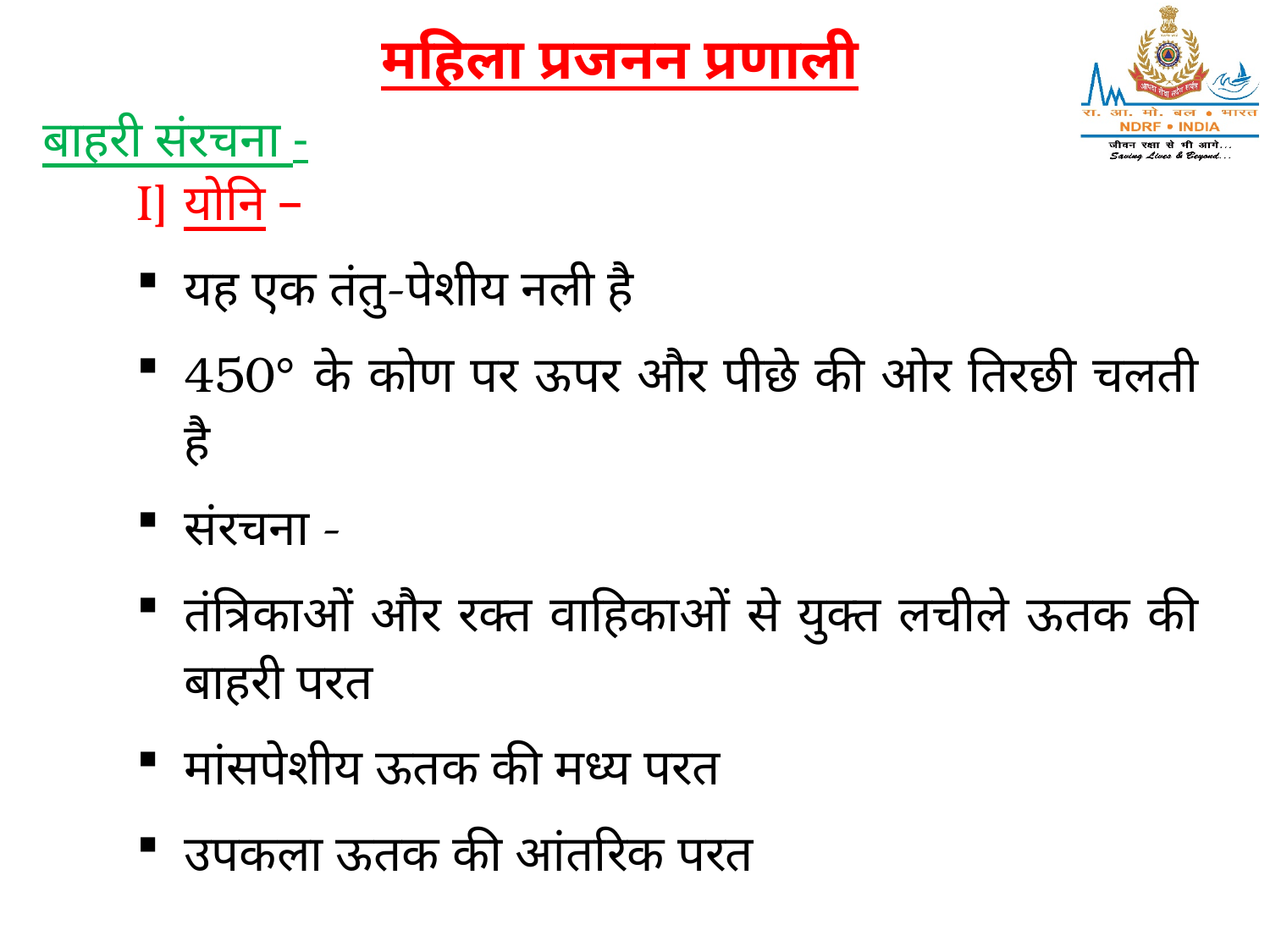

महिला प्रजनन प्रणाली

बाहरी संरचना -

I] योनि –
यह एक तंतु-पेशीय नली है
450° के कोण पर ऊपर और पीछे की ओर तिरछी चलती है
संरचना -
तंत्रिकाओं और रक्त वाहिकाओं से युक्त लचीले ऊतक की बाहरी परत
मांसपेशीय ऊतक की मध्य परत
उपकला ऊतक की आंतरिक परत